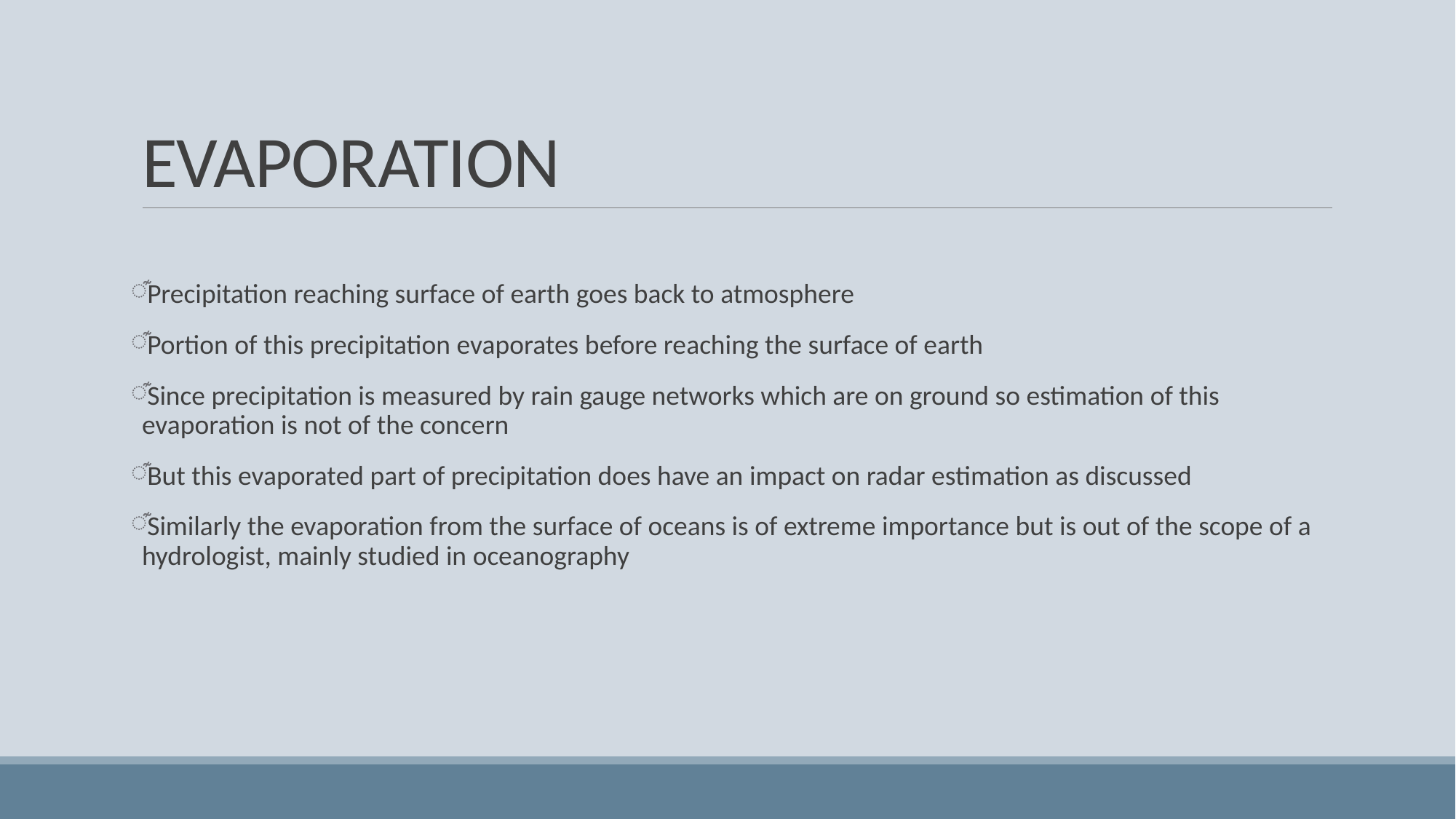

# EVAPORATION

Precipitation reaching surface of earth goes back to atmosphere
Portion of this precipitation evaporates before reaching the surface of earth
Since precipitation is measured by rain gauge networks which are on ground so estimation of this evaporation is not of the concern
But this evaporated part of precipitation does have an impact on radar estimation as discussed
Similarly the evaporation from the surface of oceans is of extreme importance but is out of the scope of a hydrologist, mainly studied in oceanography